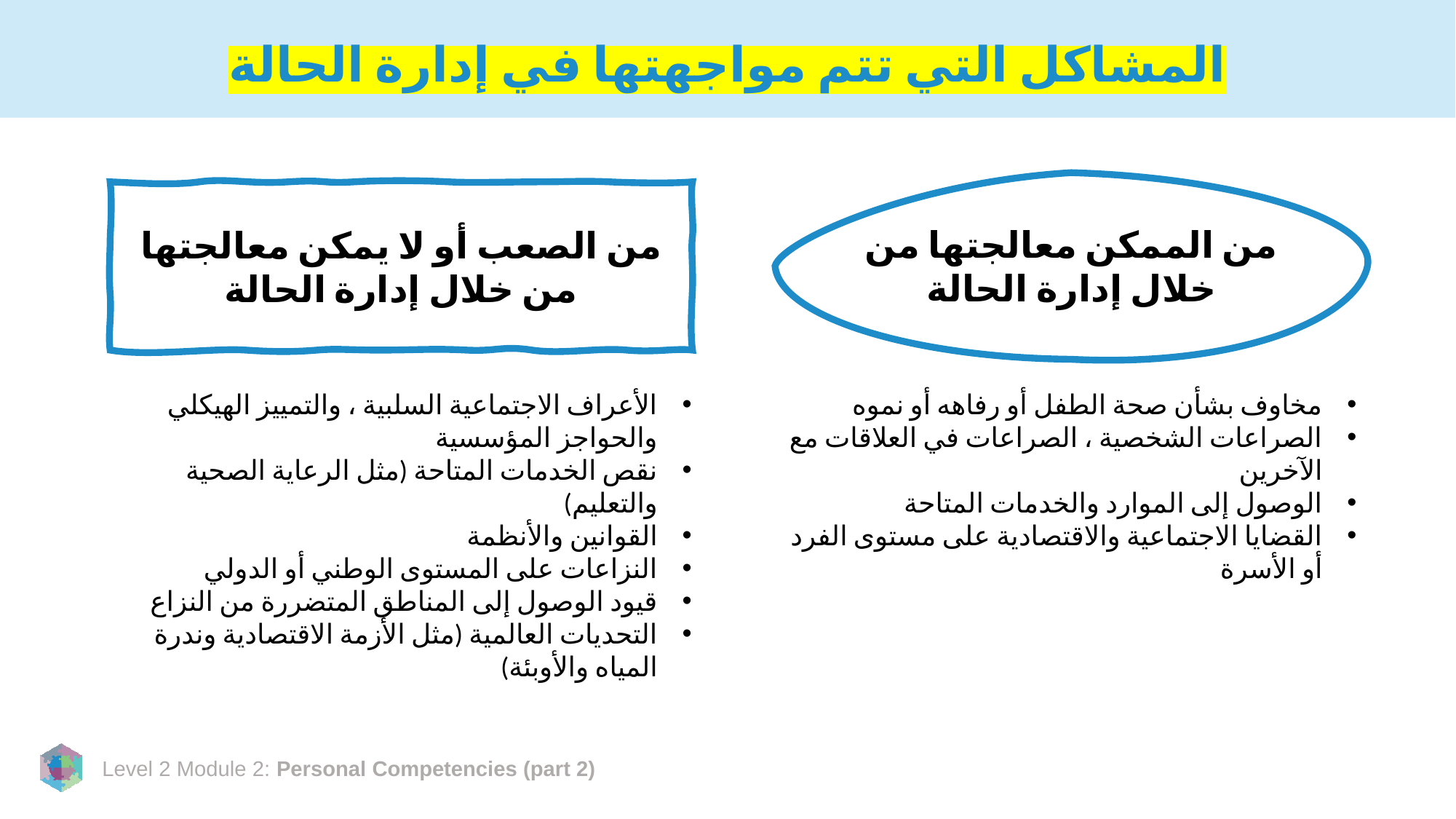

# المشاكل التي تتم مواجهتها في إدارة الحالة
من الصعب أو لا يمكن معالجتها من خلال إدارة الحالة
من الممكن معالجتها من خلال إدارة الحالة
الأعراف الاجتماعية السلبية ، والتمييز الهيكلي والحواجز المؤسسية
نقص الخدمات المتاحة (مثل الرعاية الصحية والتعليم)
القوانين والأنظمة
النزاعات على المستوى الوطني أو الدولي
قيود الوصول إلى المناطق المتضررة من النزاع
التحديات العالمية (مثل الأزمة الاقتصادية وندرة المياه والأوبئة)
مخاوف بشأن صحة الطفل أو رفاهه أو نموه
الصراعات الشخصية ، الصراعات في العلاقات مع الآخرين
الوصول إلى الموارد والخدمات المتاحة
القضايا الاجتماعية والاقتصادية على مستوى الفرد أو الأسرة